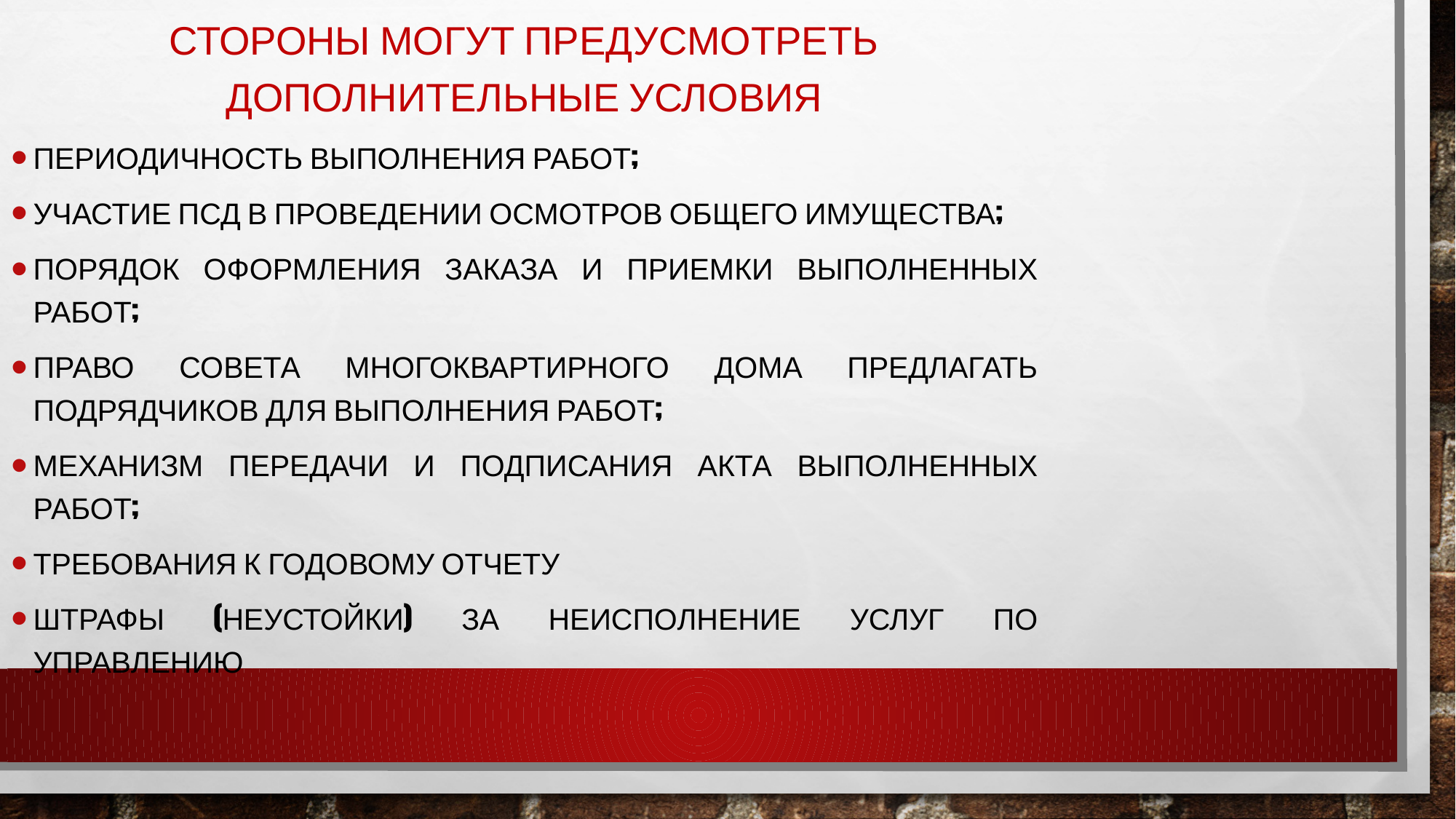

Стороны могут предусмотреть дополнительные условия
Периодичность выполнения работ;
Участие псд в проведении осмотров общего имущества;
Порядок оформления заказа и приемки выполненных работ;
Право совета многоквартирного дома предлагать подрядчиков для выполнения работ;
Механизм передачи и подписания акта выполненных работ;
Требования к годовому отчету
Штрафы (неустойки) за неисполнение услуг по управлению